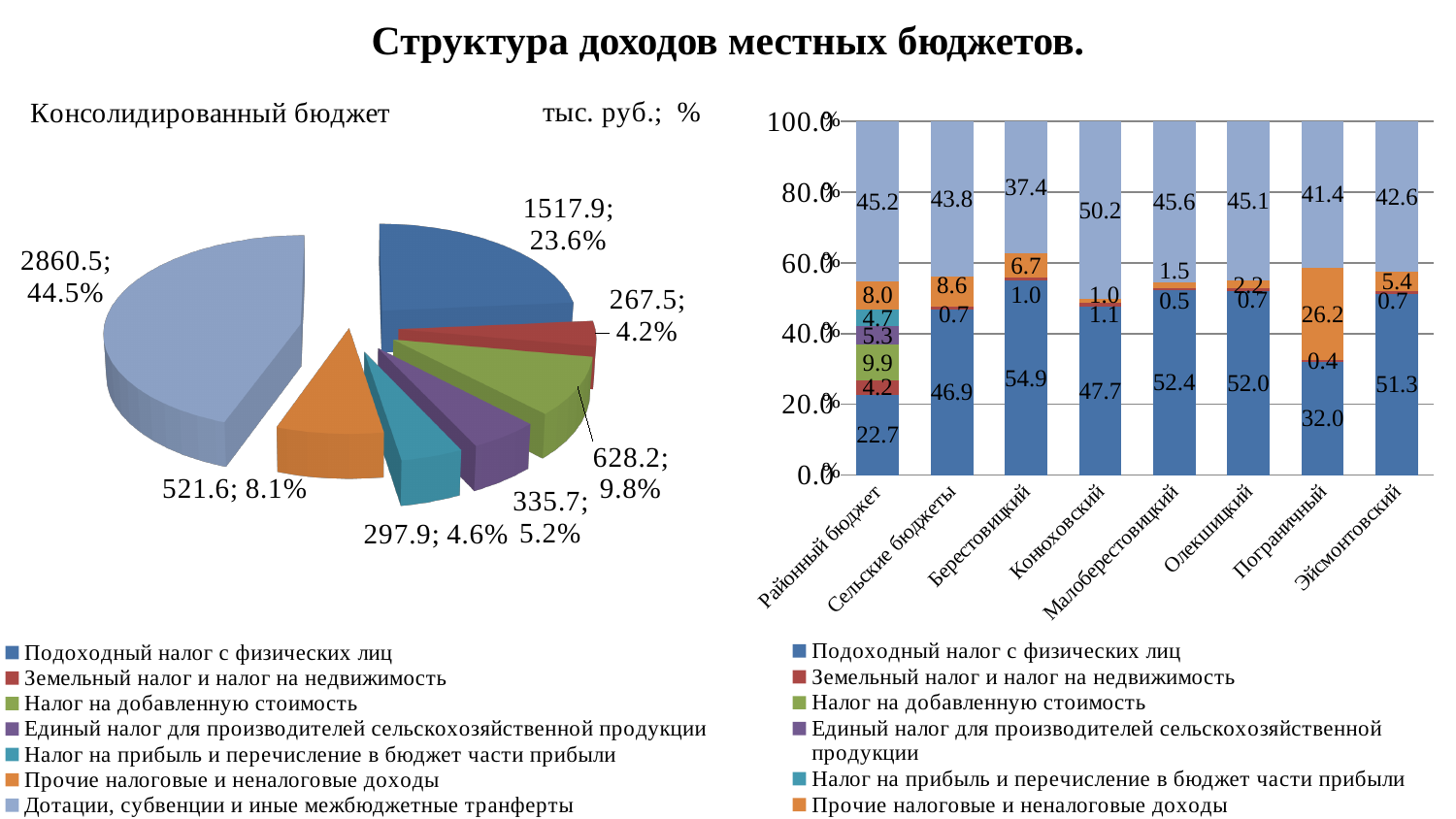

# Структура доходов местных бюджетов.

[unsupported chart]

### Chart

| Category | Подоходный налог с физических лиц | Земельный налог и налог на недвижимость | Налог на добавленную стоимость | Единый налог для производителей сельскохозяйственной продукции | Налог на прибыль и перечисление в бюджет части прибыли | Прочие налоговые и неналоговые доходы | Дотации, субвенции и иные межбюджетные транферты |
|---|---|---|---|---|---|---|---|
| Районный бюджет | 22.7 | 4.2 | 9.9 | 5.3 | 4.7 | 8.0 | 45.2 |
| Сельские бюджеты | 46.9 | 0.7 | None | None | None | 8.6 | 43.8 |
| Берестовицкий | 54.9 | 1.0 | None | None | None | 6.7 | 37.4 |
| Конюховский | 47.7 | 1.1 | None | None | None | 1.0 | 50.2 |
| Малоберестовицкий | 52.4 | 0.5 | None | None | None | 1.5 | 45.6 |
| Олекшицкий | 52.0 | 0.7 | None | None | None | 2.2 | 45.1 |
| Пограничный | 32.0 | 0.4 | None | None | None | 26.2 | 41.4 |
| Эйсмонтовский | 51.3 | 0.7 | None | None | None | 5.4 | 42.6 |